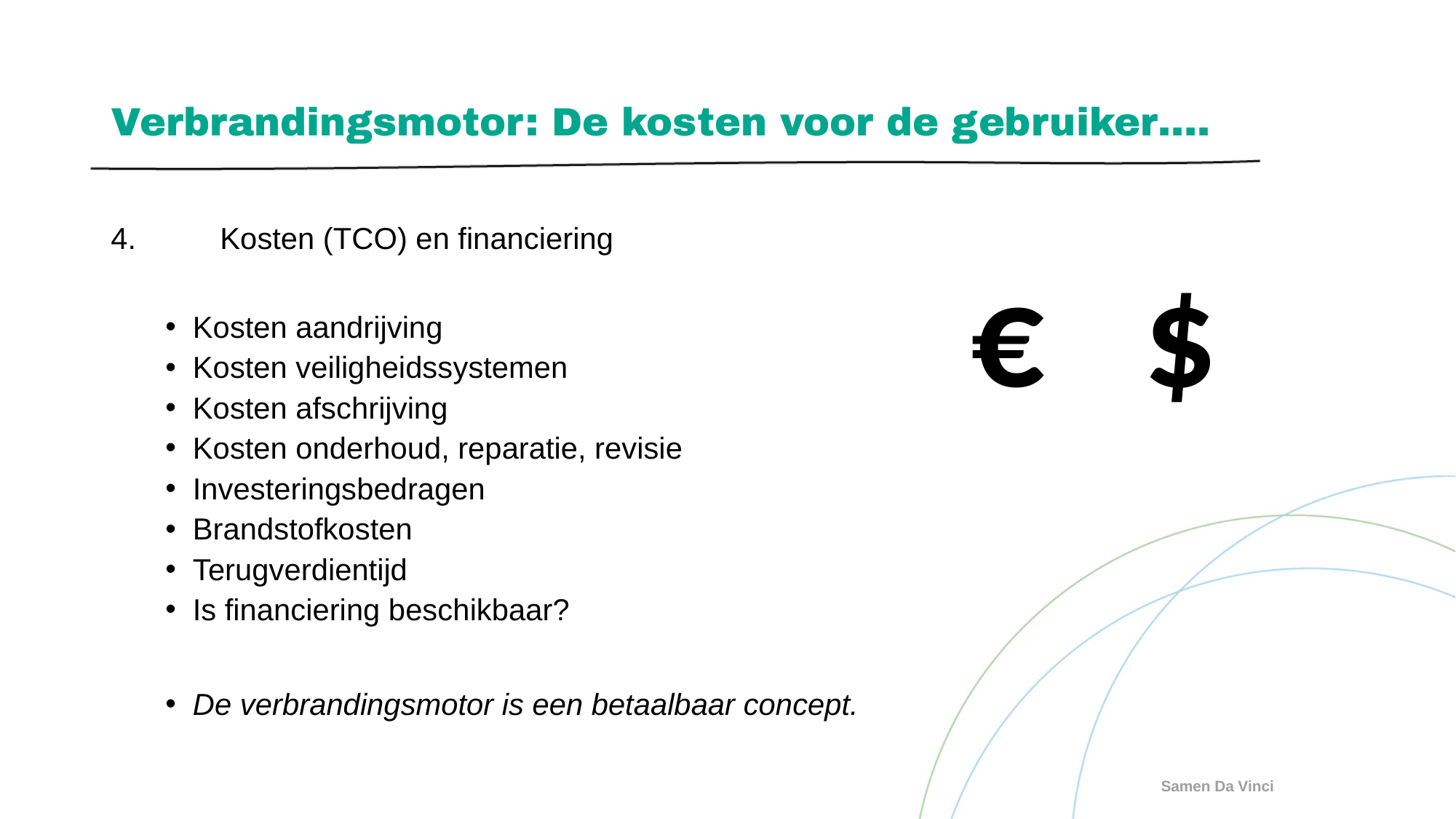

# Verbrandingsmotor: De kosten voor de gebruiker….
4.	Kosten (TCO) en financiering

Kosten aandrijving
Kosten veiligheidssystemen
Kosten afschrijving
Kosten onderhoud, reparatie, revisie
Investeringsbedragen
Brandstofkosten
Terugverdientijd
Is financiering beschikbaar?

De verbrandingsmotor is een betaalbaar concept.

€   $